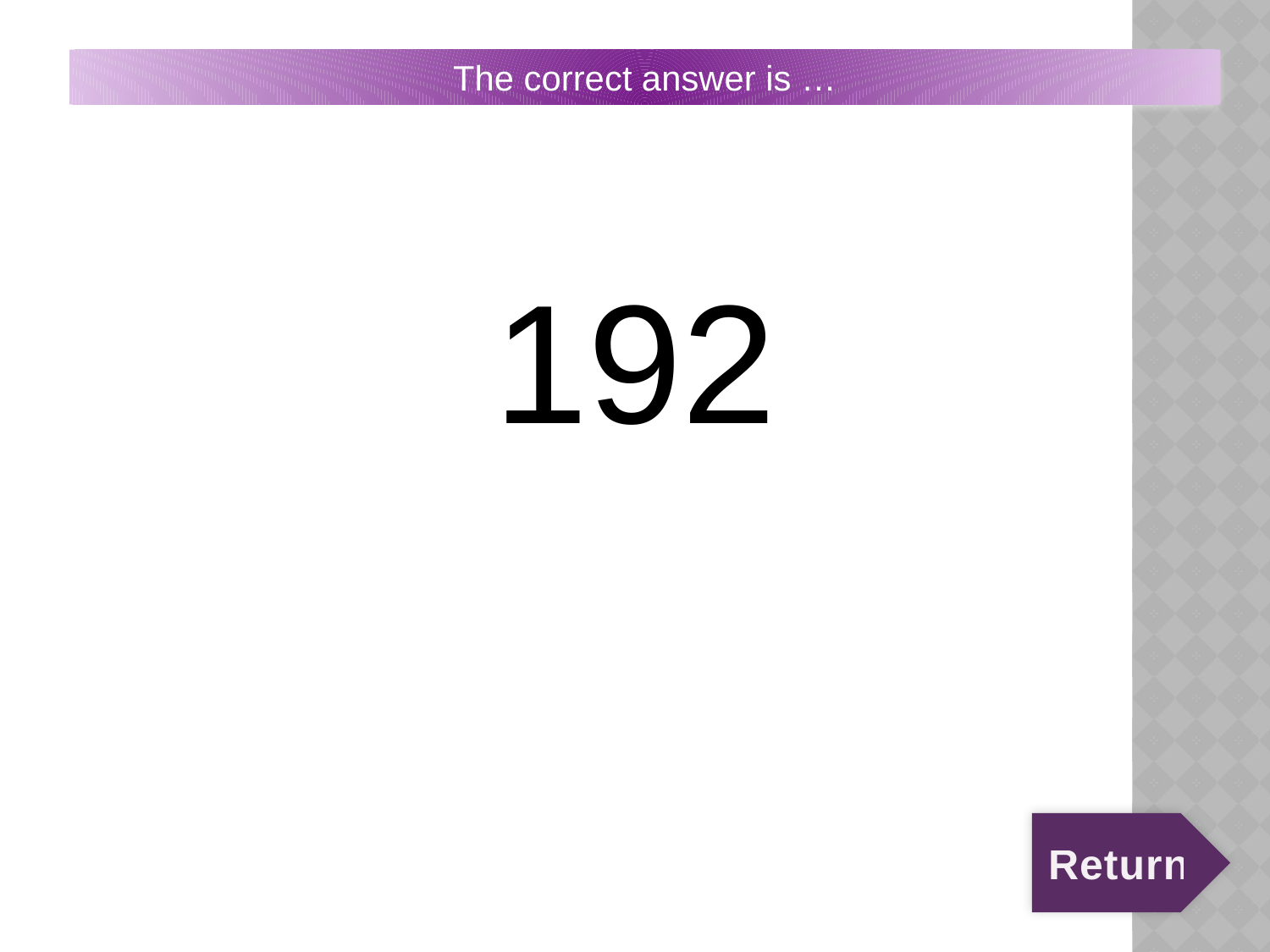

# 1:50:A
The correct answer is …
192
Return